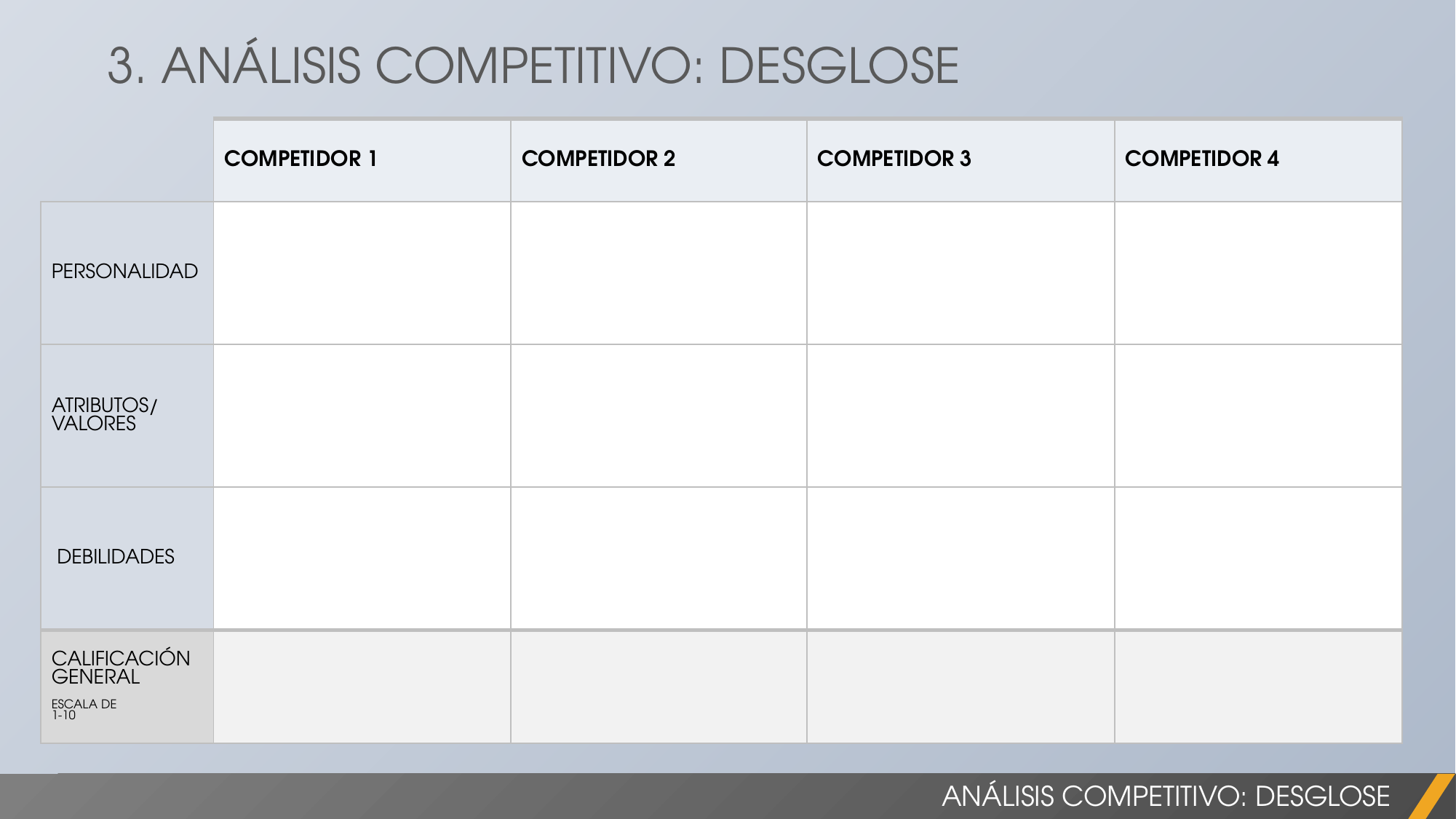

3. ANÁLISIS COMPETITIVO: DESGLOSE
|  | COMPETIDOR 1 | COMPETIDOR 2 | COMPETIDOR 3 | COMPETIDOR 4 |
| --- | --- | --- | --- | --- |
| PERSONALIDAD |  |  |  |  |
| ATRIBUTOS/ VALORES |  |  |  |  |
| DEBILIDADES |  |  |  |  |
| CALIFICACIÓN GENERAL   ESCALA DE 1-10 |  |  |  |  |
INFORME DEL PROYECTO
ANÁLISIS COMPETITIVO: DESGLOSE